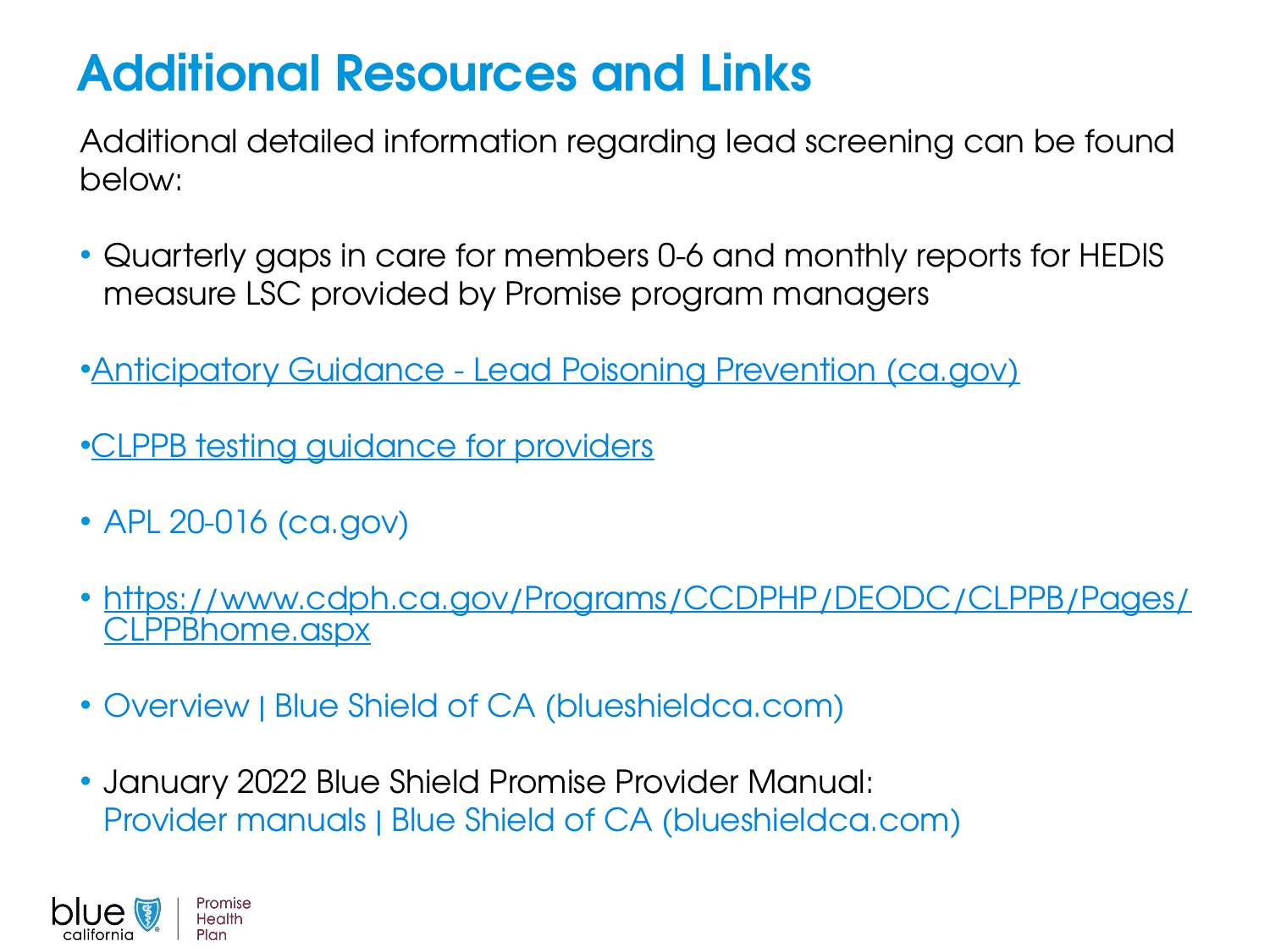

Additional Resources and Links
Additional detailed information regarding lead screening can be found below:

Quarterly gaps in care for members 0-6 and monthly reports for HEDIS measure LSC provided by Promise program managers

Anticipatory Guidance - Lead Poisoning Prevention (ca.gov)

CLPPB testing guidance for providers

APL 20-016 (ca.gov)

https://www.cdph.ca.gov/Programs/CCDPHP/DEODC/CLPPB/Pages/CLPPBhome.aspx

Overview | Blue Shield of CA (blueshieldca.com)

January 2022 Blue Shield Promise Provider Manual: Provider manuals | Blue Shield of CA (blueshieldca.com)